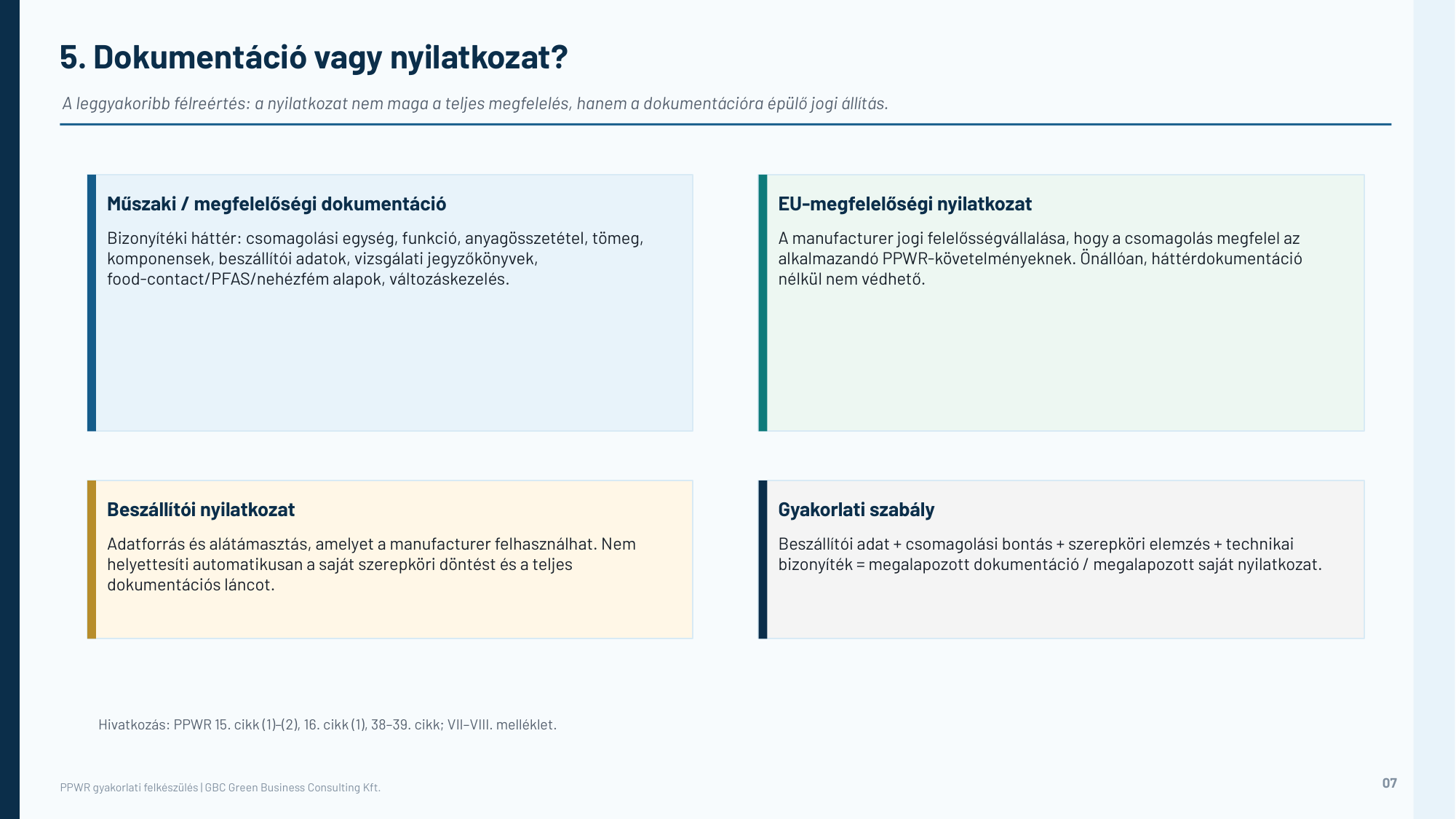

5. Dokumentáció vagy nyilatkozat?
A leggyakoribb félreértés: a nyilatkozat nem maga a teljes megfelelés, hanem a dokumentációra épülő jogi állítás.

Műszaki / megfelelőségi dokumentáció
EU-megfelelőségi nyilatkozat
Bizonyítéki háttér: csomagolási egység, funkció, anyagösszetétel, tömeg, komponensek, beszállítói adatok, vizsgálati jegyzőkönyvek, food-contact/PFAS/nehézfém alapok, változáskezelés.
A manufacturer jogi felelősségvállalása, hogy a csomagolás megfelel az alkalmazandó PPWR-követelményeknek. Önállóan, háttérdokumentáció nélkül nem védhető.

Beszállítói nyilatkozat
Gyakorlati szabály
Adatforrás és alátámasztás, amelyet a manufacturer felhasználhat. Nem helyettesíti automatikusan a saját szerepköri döntést és a teljes dokumentációs láncot.
Beszállítói adat + csomagolási bontás + szerepköri elemzés + technikai bizonyíték = megalapozott dokumentáció / megalapozott saját nyilatkozat.
Hivatkozás: PPWR 15. cikk (1)–(2), 16. cikk (1), 38–39. cikk; VII–VIII. melléklet.
07
PPWR gyakorlati felkészülés | GBC Green Business Consulting Kft.